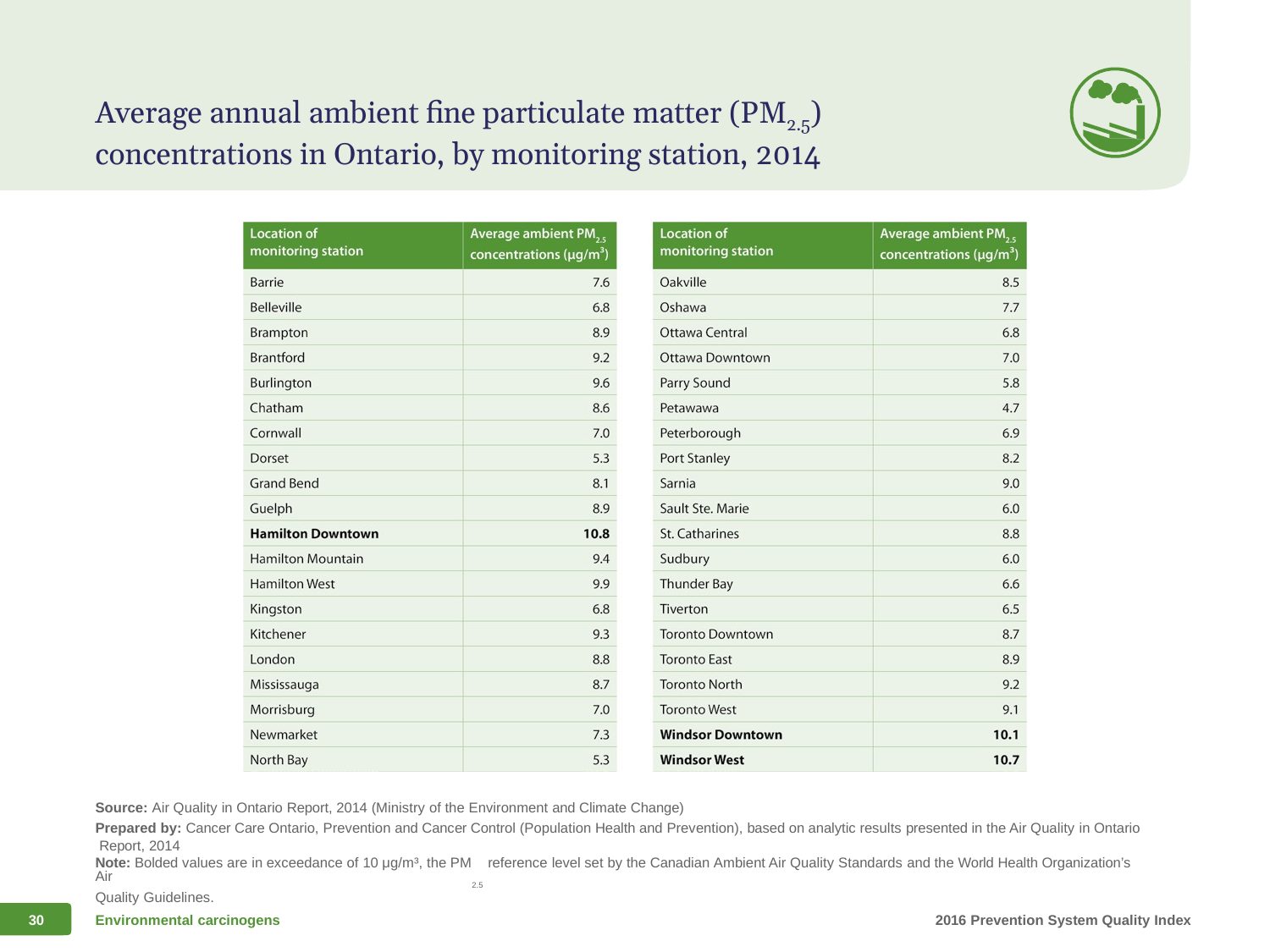

Average annual ambient fine particulate matter (PM2.5) concentrations in Ontario, by monitoring station, 2014

Source: Air Quality in Ontario Report, 2014 (Ministry of the Environment and Climate Change)
Prepared by: Cancer Care Ontario, Prevention and Cancer Control (Population Health and Prevention), based on analytic results presented in the Air Quality in Ontario  Report, 2014
Note: Bolded values are in exceedance of 10 μg/m³, the PM    reference level set by the Canadian Ambient Air Quality Standards and the World Health Organization’s Air
2.5
Quality Guidelines.
30